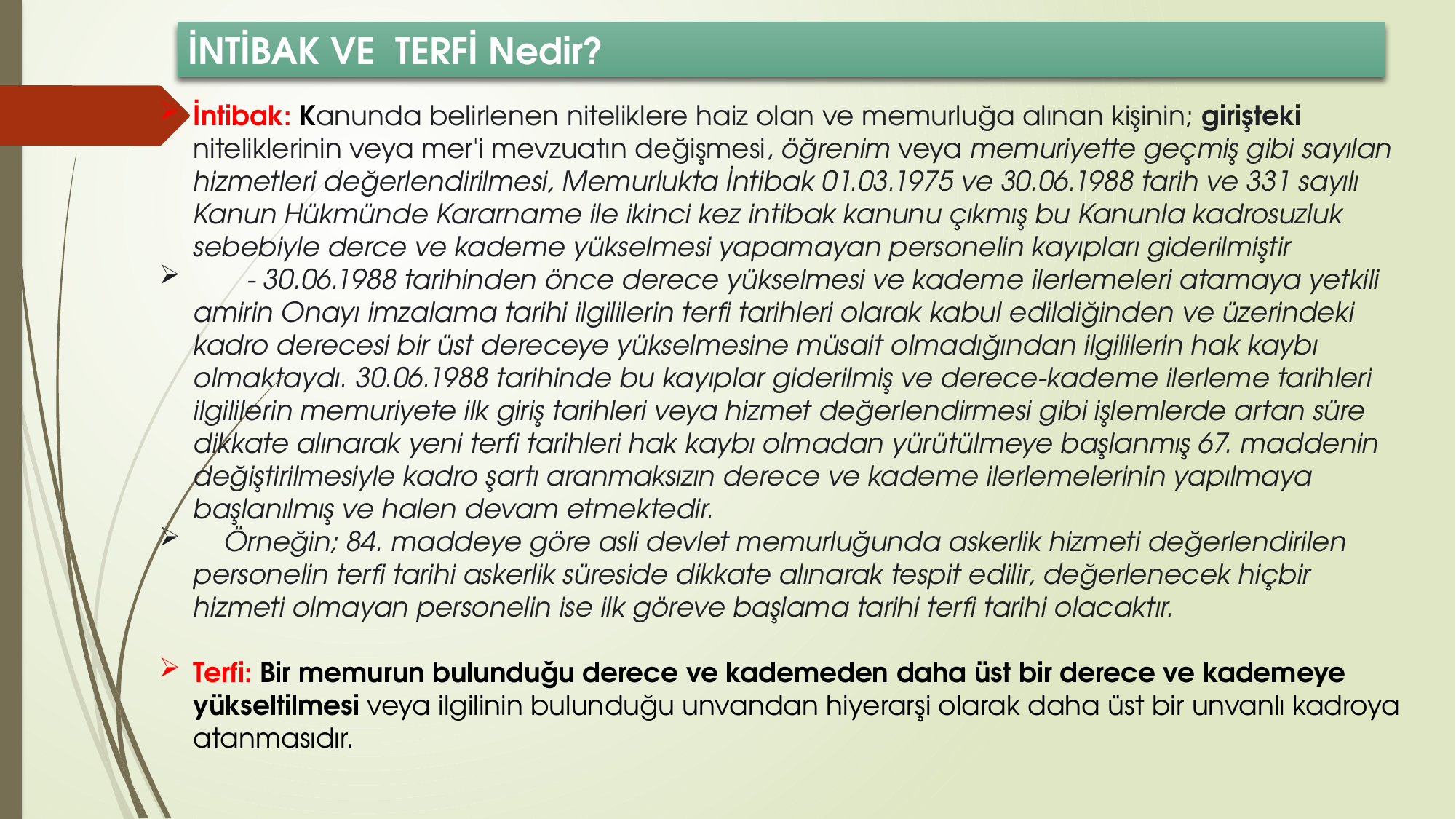

İNTİBAK VE  TERFİ Nedir?
İntibak: Kanunda belirlenen niteliklere haiz olan ve memurluğa alınan kişinin; girişteki niteliklerinin veya mer'i mevzuatın değişmesi, öğrenim veya memuriyette geçmiş gibi sayılan hizmetleri değerlendirilmesi, Memurlukta İntibak 01.03.1975 ve 30.06.1988 tarih ve 331 sayılı Kanun Hükmünde Kararname ile ikinci kez intibak kanunu çıkmış bu Kanunla kadrosuzluk sebebiyle derce ve kademe yükselmesi yapamayan personelin kayıpları giderilmiştir
       - 30.06.1988 tarihinden önce derece yükselmesi ve kademe ilerlemeleri atamaya yetkili amirin Onayı imzalama tarihi ilgililerin terfi tarihleri olarak kabul edildiğinden ve üzerindeki kadro derecesi bir üst dereceye yükselmesine müsait olmadığından ilgililerin hak kaybı olmaktaydı. 30.06.1988 tarihinde bu kayıplar giderilmiş ve derece-kademe ilerleme tarihleri ilgililerin memuriyete ilk giriş tarihleri veya hizmet değerlendirmesi gibi işlemlerde artan süre dikkate alınarak yeni terfi tarihleri hak kaybı olmadan yürütülmeye başlanmış 67. maddenin değiştirilmesiyle kadro şartı aranmaksızın derece ve kademe ilerlemelerinin yapılmaya başlanılmış ve halen devam etmektedir.
    Örneğin; 84. maddeye göre asli devlet memurluğunda askerlik hizmeti değerlendirilen personelin terfi tarihi askerlik süreside dikkate alınarak tespit edilir, değerlenecek hiçbir hizmeti olmayan personelin ise ilk göreve başlama tarihi terfi tarihi olacaktır.

Terfi: Bir memurun bulunduğu derece ve kademeden daha üst bir derece ve kademeye yükseltilmesi veya ilgilinin bulunduğu unvandan hiyerarşi olarak daha üst bir unvanlı kadroya atanmasıdır.